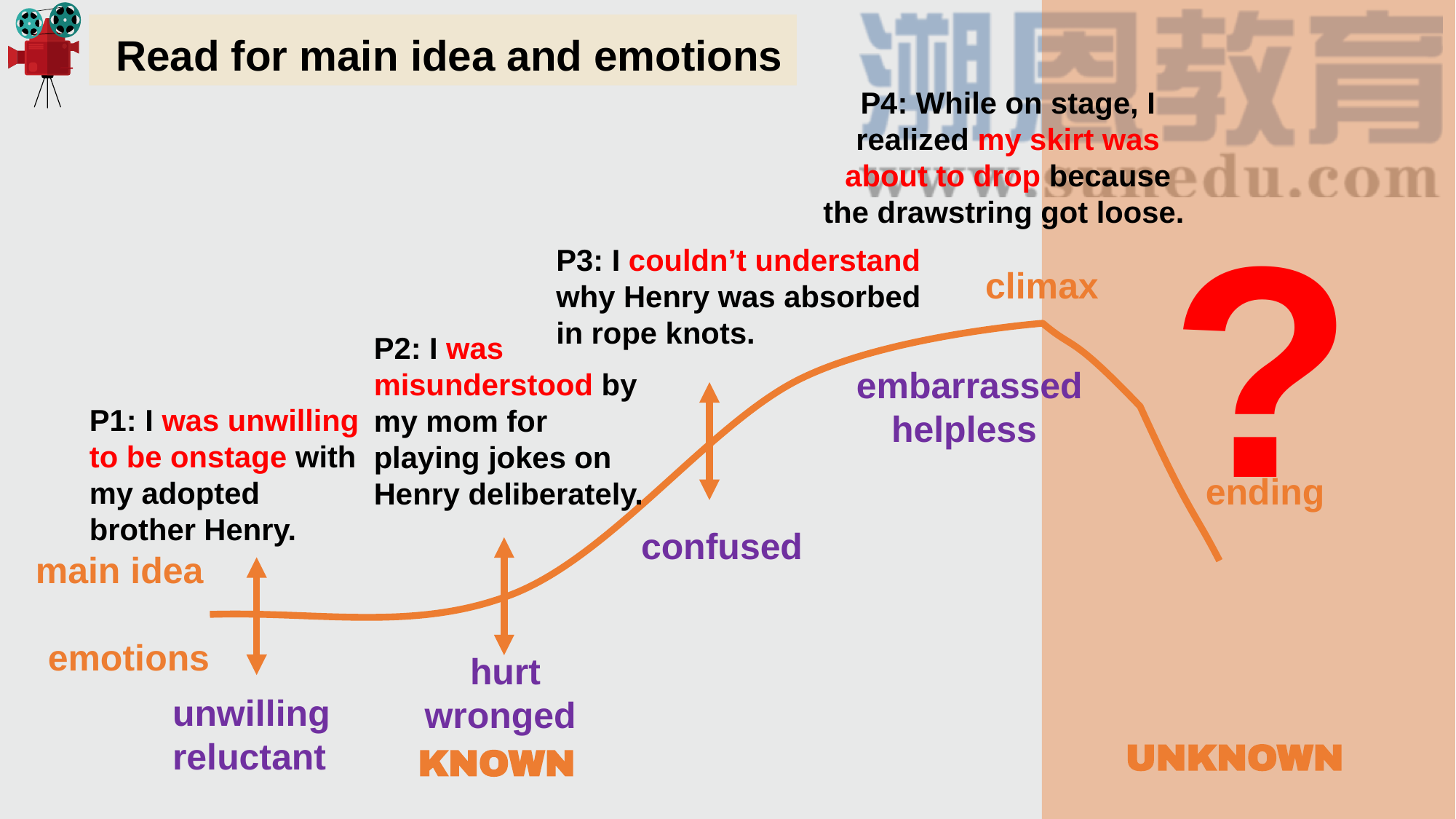

Read for main idea and emotions
P4: While on stage, I realized my skirt was about to drop because the drawstring got loose.
?
P3: I couldn’t understand why Henry was absorbed in rope knots.
climax

P2: I was misunderstood by my mom for playing jokes on Henry deliberately.
embarrassed
helpless
P1: I was unwilling to be onstage with my adopted brother Henry.
ending
confused
main idea
emotions
hurt
wronged
unwillingreluctant
UNKNOWN
KNOWN